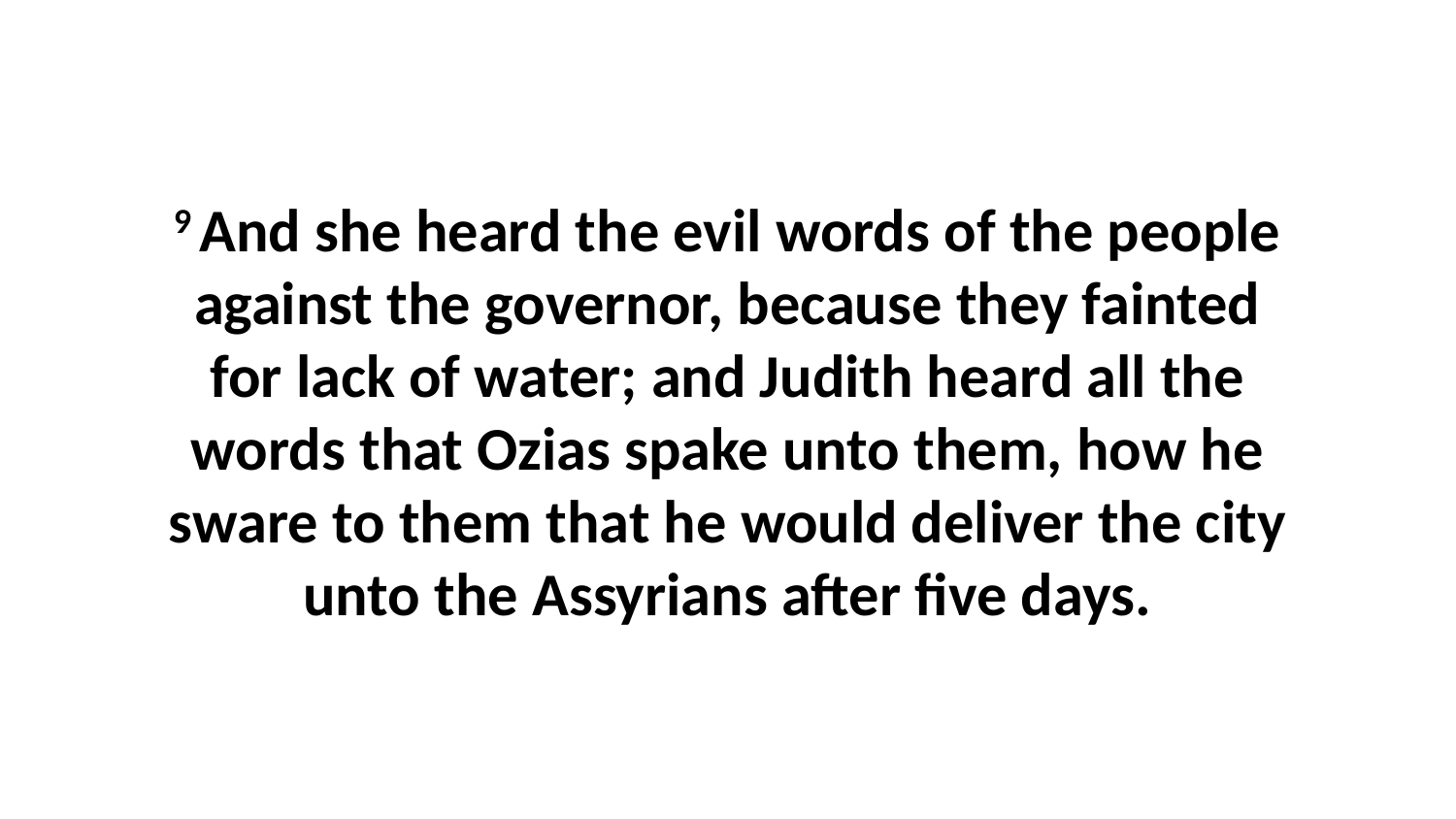

9 And she heard the evil words of the people against the governor, because they fainted for lack of water; and Judith heard all the words that Ozias spake unto them, how he sware to them that he would deliver the city unto the Assyrians after five days.